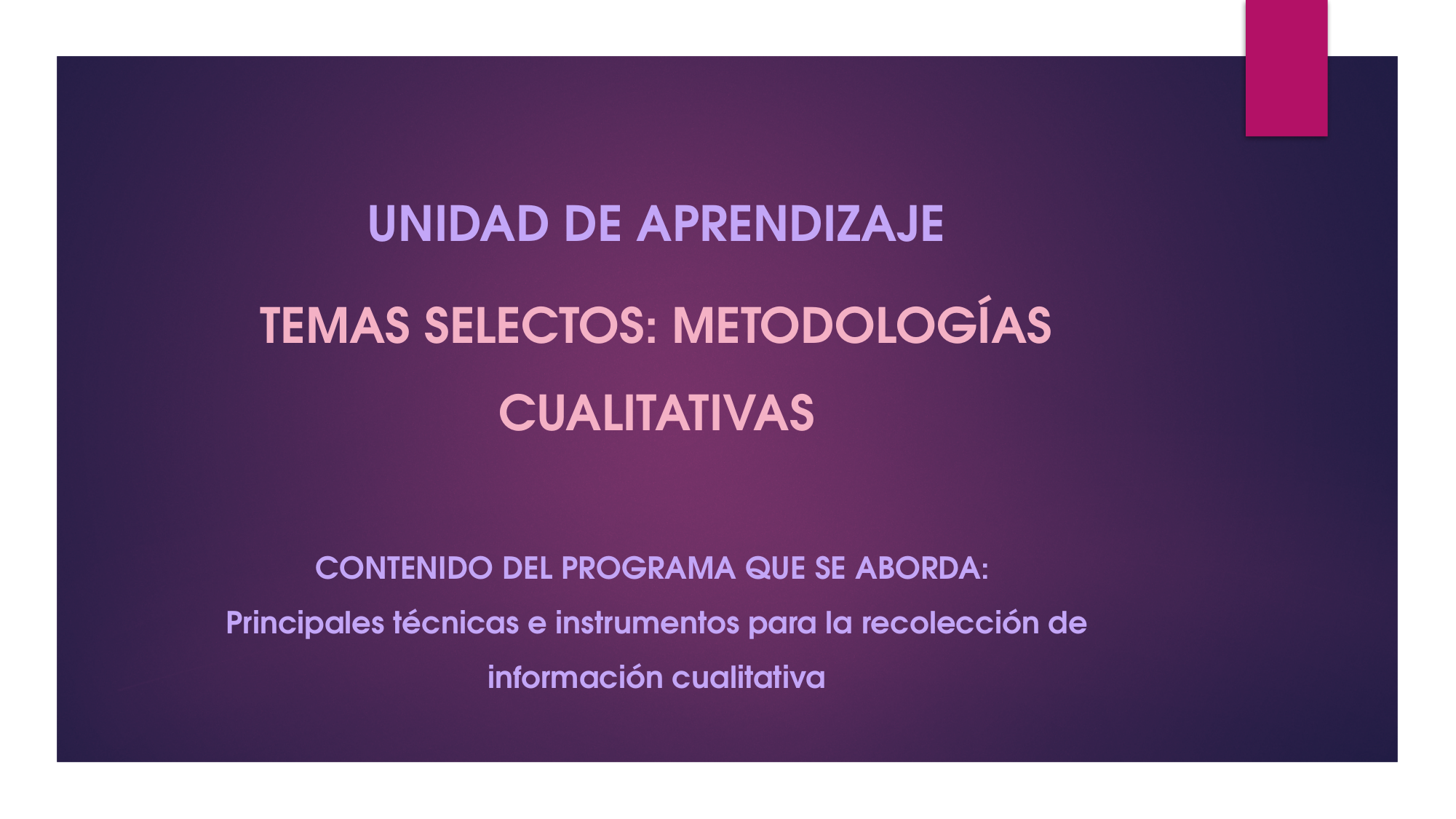

Unidad de aprendizaje
TEMAS SELECTOS: METODOLOGÍAS CUALITATIVAS
# CONTENIDO DEL PROGRAMA QUE SE ABORDA: Principales técnicas e instrumentos para la recolección de información cualitativa